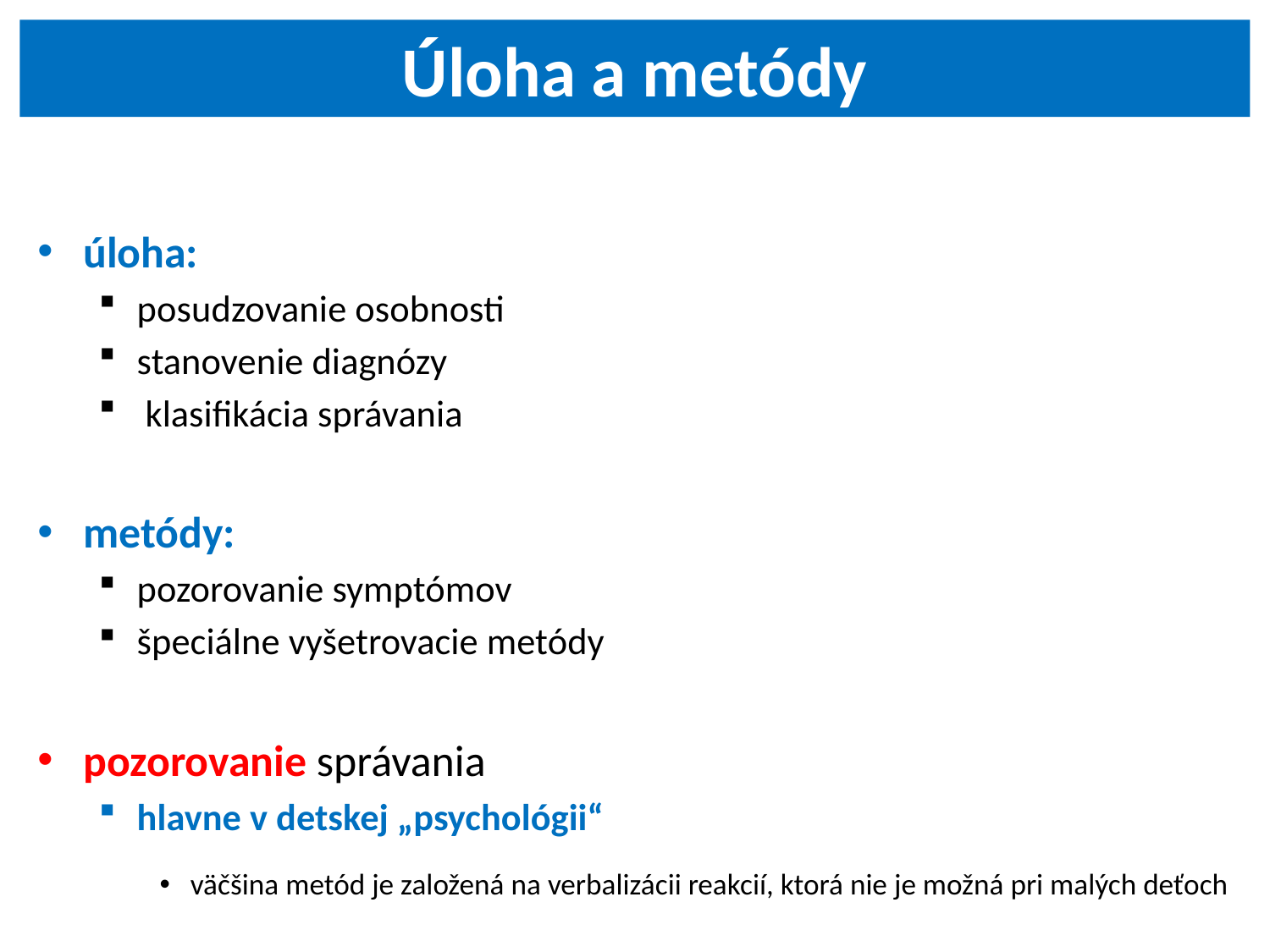

Úloha a metódy

úloha:
posudzovanie osobnosti
stanovenie diagnózy
 klasifikácia správania

metódy:
pozorovanie symptómov
špeciálne vyšetrovacie metódy

pozorovanie správania
hlavne v detskej „psychológii“

väčšina metód je založená na verbalizácii reakcií, ktorá nie je možná pri malých deťoch